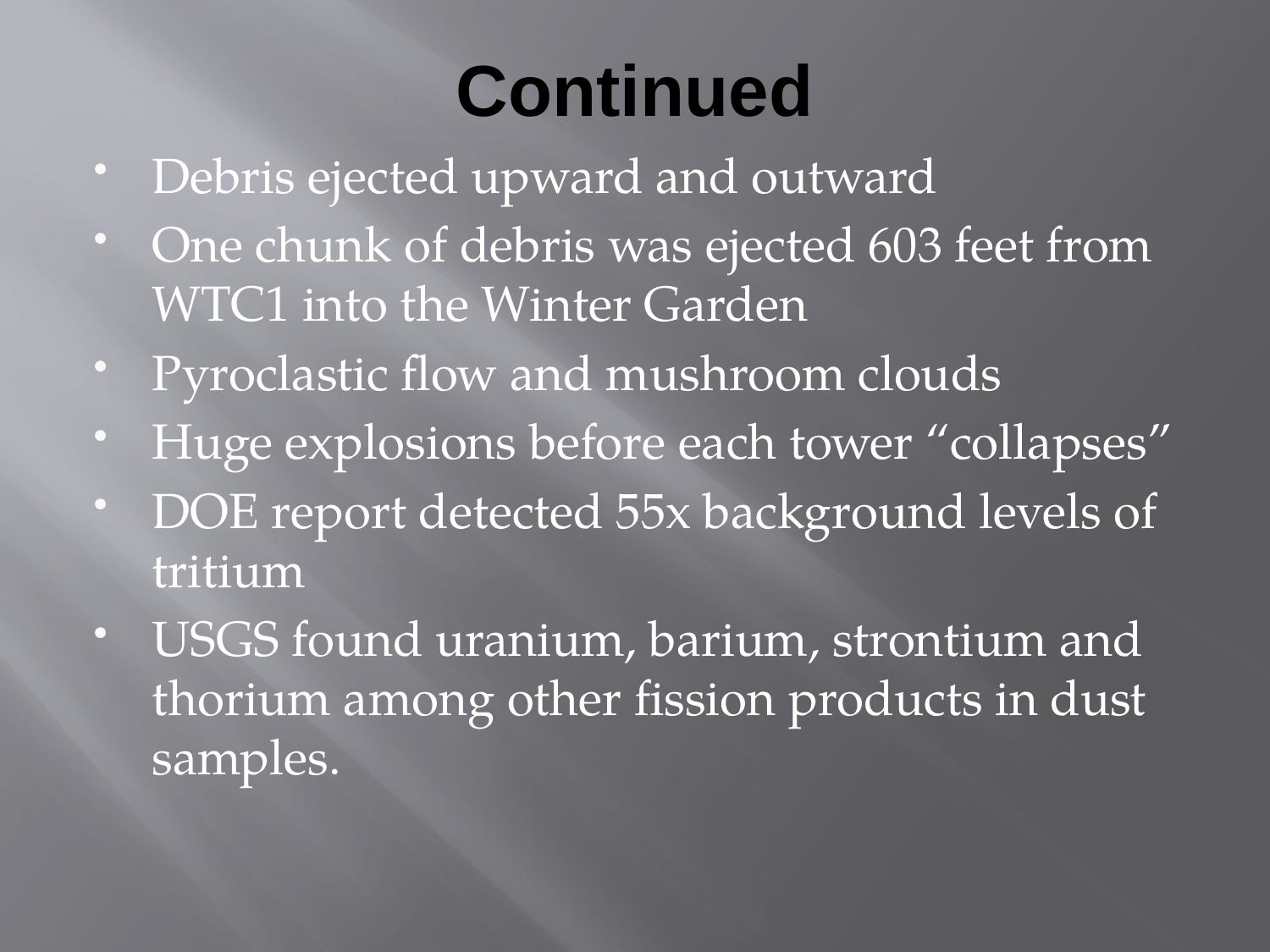

# Continued
Debris ejected upward and outward
One chunk of debris was ejected 603 feet from WTC1 into the Winter Garden
Pyroclastic flow and mushroom clouds
Huge explosions before each tower “collapses”
DOE report detected 55x background levels of tritium
USGS found uranium, barium, strontium and thorium among other fission products in dust samples.